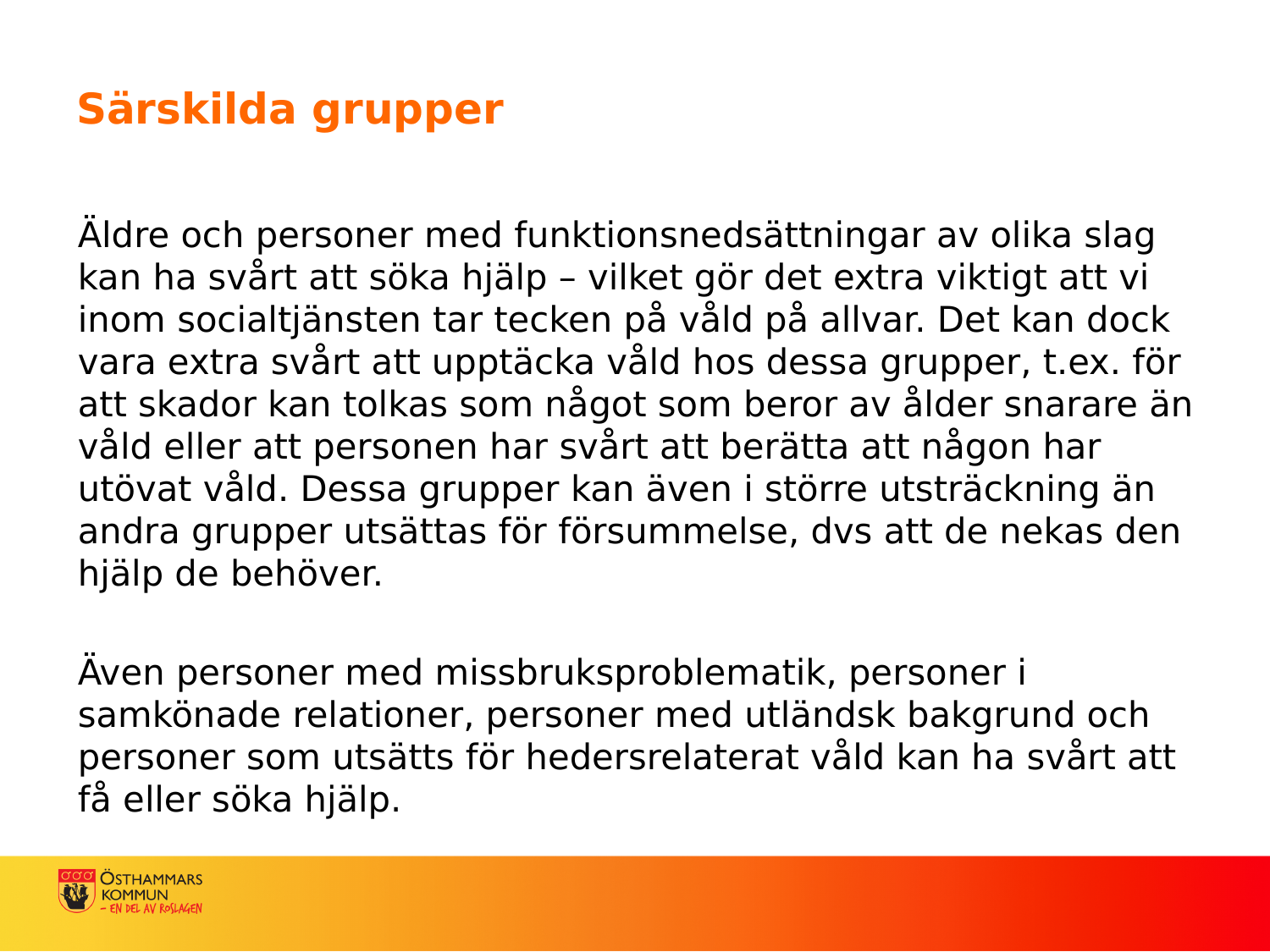

# Särskilda grupper
Äldre och personer med funktionsnedsättningar av olika slag kan ha svårt att söka hjälp – vilket gör det extra viktigt att vi inom socialtjänsten tar tecken på våld på allvar. Det kan dock vara extra svårt att upptäcka våld hos dessa grupper, t.ex. för att skador kan tolkas som något som beror av ålder snarare än våld eller att personen har svårt att berätta att någon har utövat våld. Dessa grupper kan även i större utsträckning än andra grupper utsättas för försummelse, dvs att de nekas den hjälp de behöver.

Även personer med missbruksproblematik, personer i samkönade relationer, personer med utländsk bakgrund och personer som utsätts för hedersrelaterat våld kan ha svårt att få eller söka hjälp.